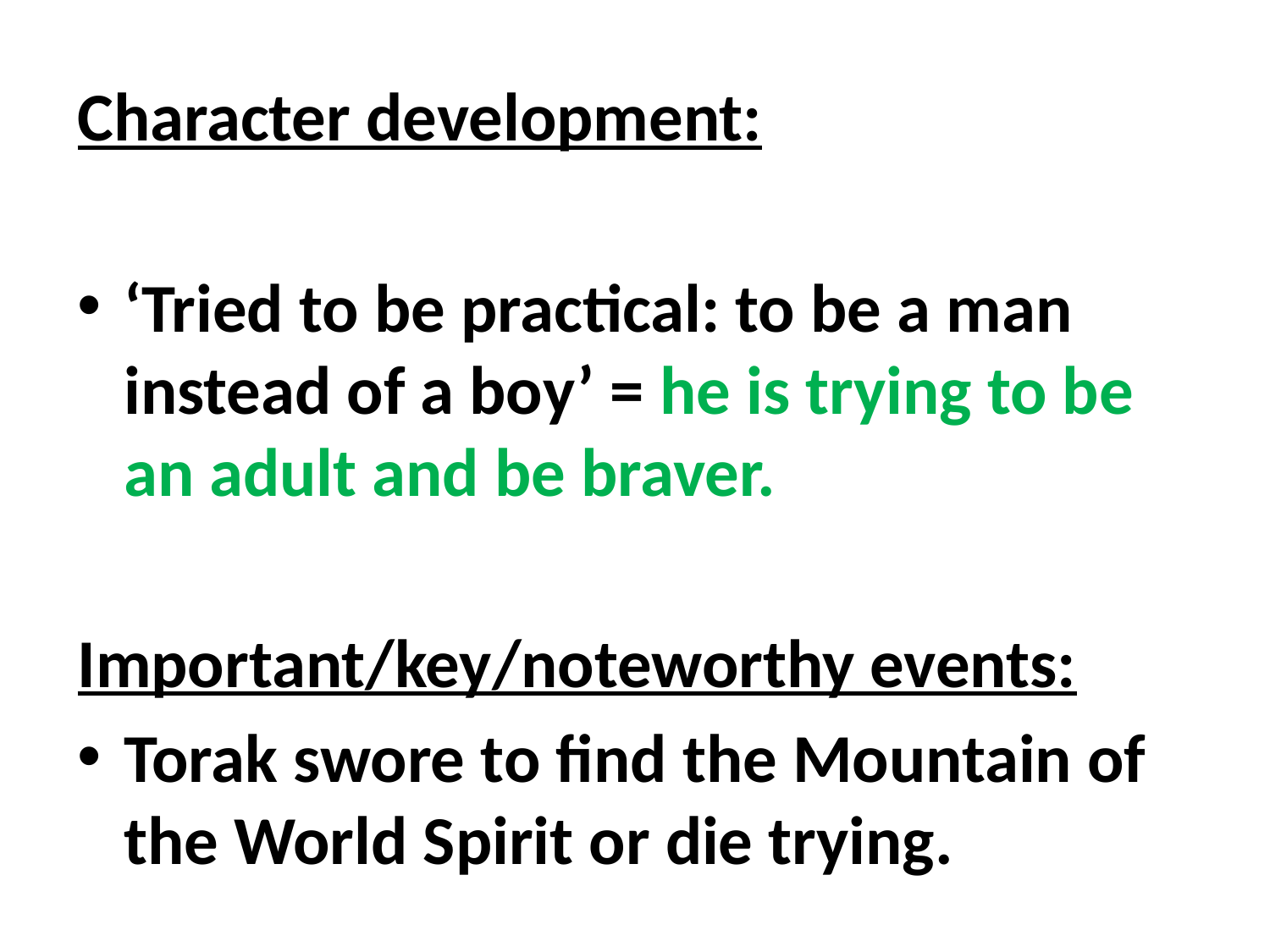

Character development:

‘Tried to be practical: to be a man instead of a boy’ = he is trying to be an adult and be braver.

Important/key/noteworthy events:
Torak swore to find the Mountain of the World Spirit or die trying.